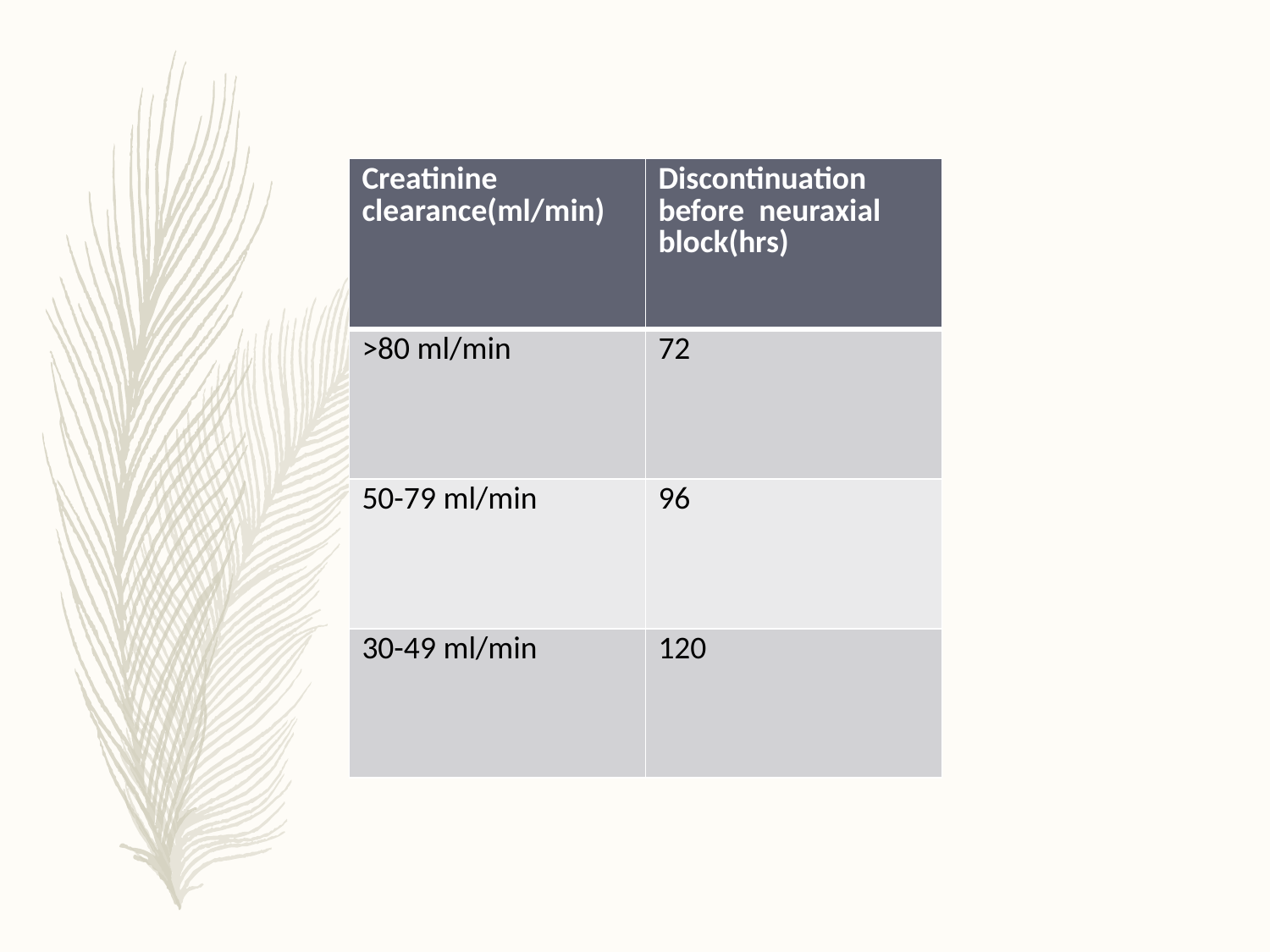

| Creatinine clearance(ml/min) | Discontinuation before neuraxial block(hrs) |
| --- | --- |
| >80 ml/min | 72 |
| 50-79 ml/min | 96 |
| 30-49 ml/min | 120 |